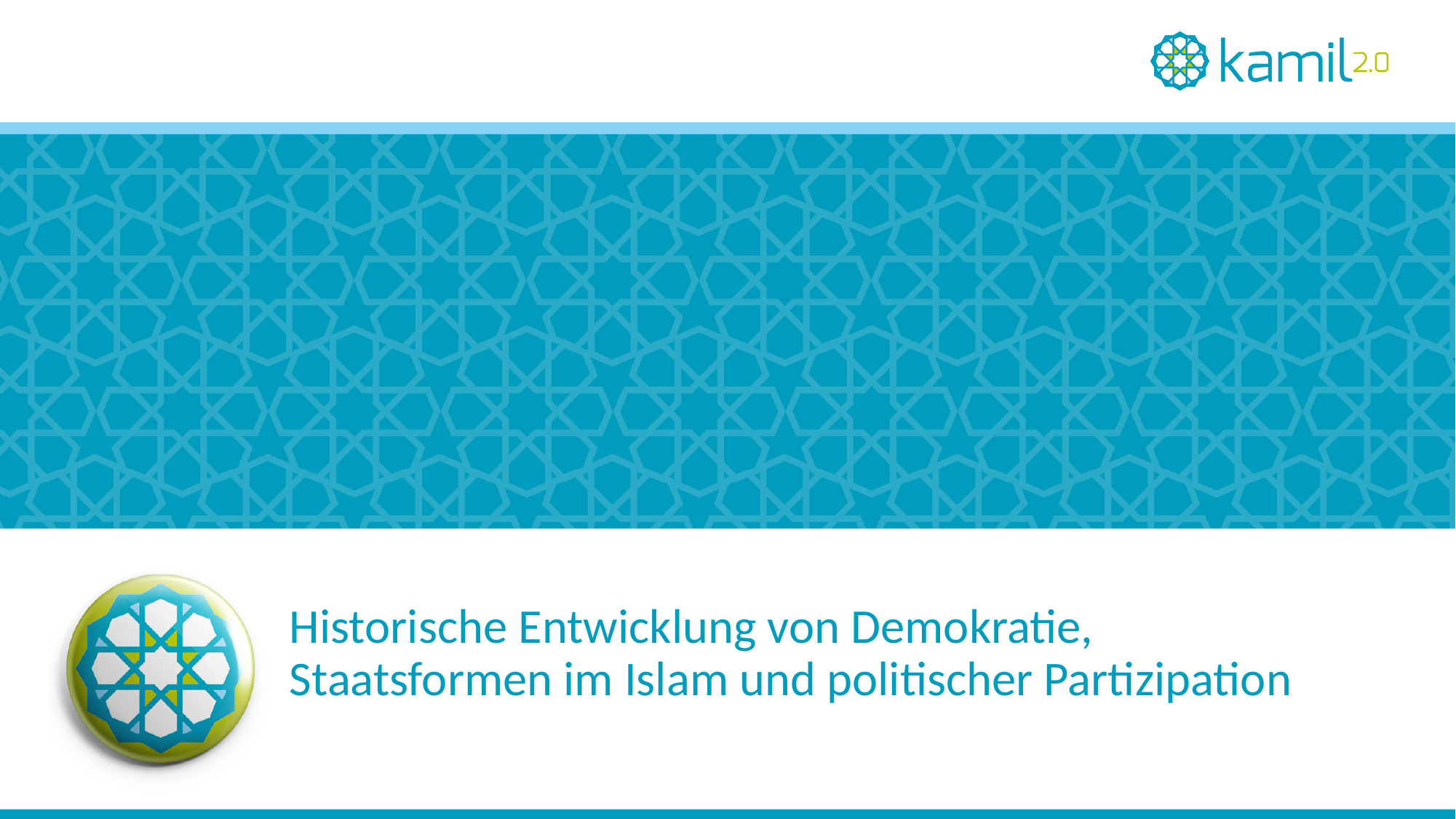

# Historische Entwicklung von Demokratie, Staatsformen im Islam und politischer Partizipation